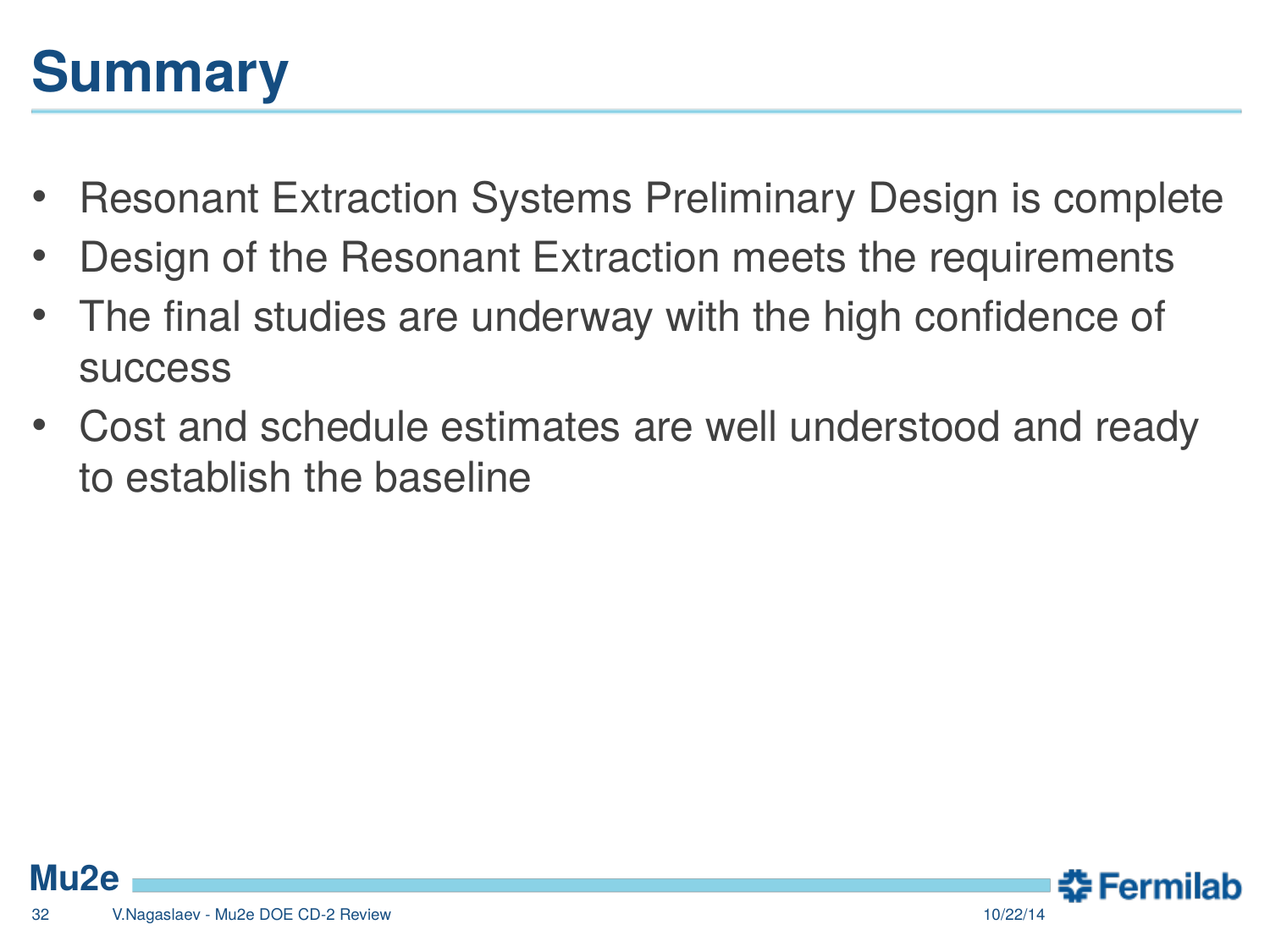

# Summary
Resonant Extraction Systems Preliminary Design is complete
Design of the Resonant Extraction meets the requirements
The final studies are underway with the high confidence of success
Cost and schedule estimates are well understood and ready to establish the baseline
32
V.Nagaslaev - Mu2e DOE CD-2 Review
10/22/14